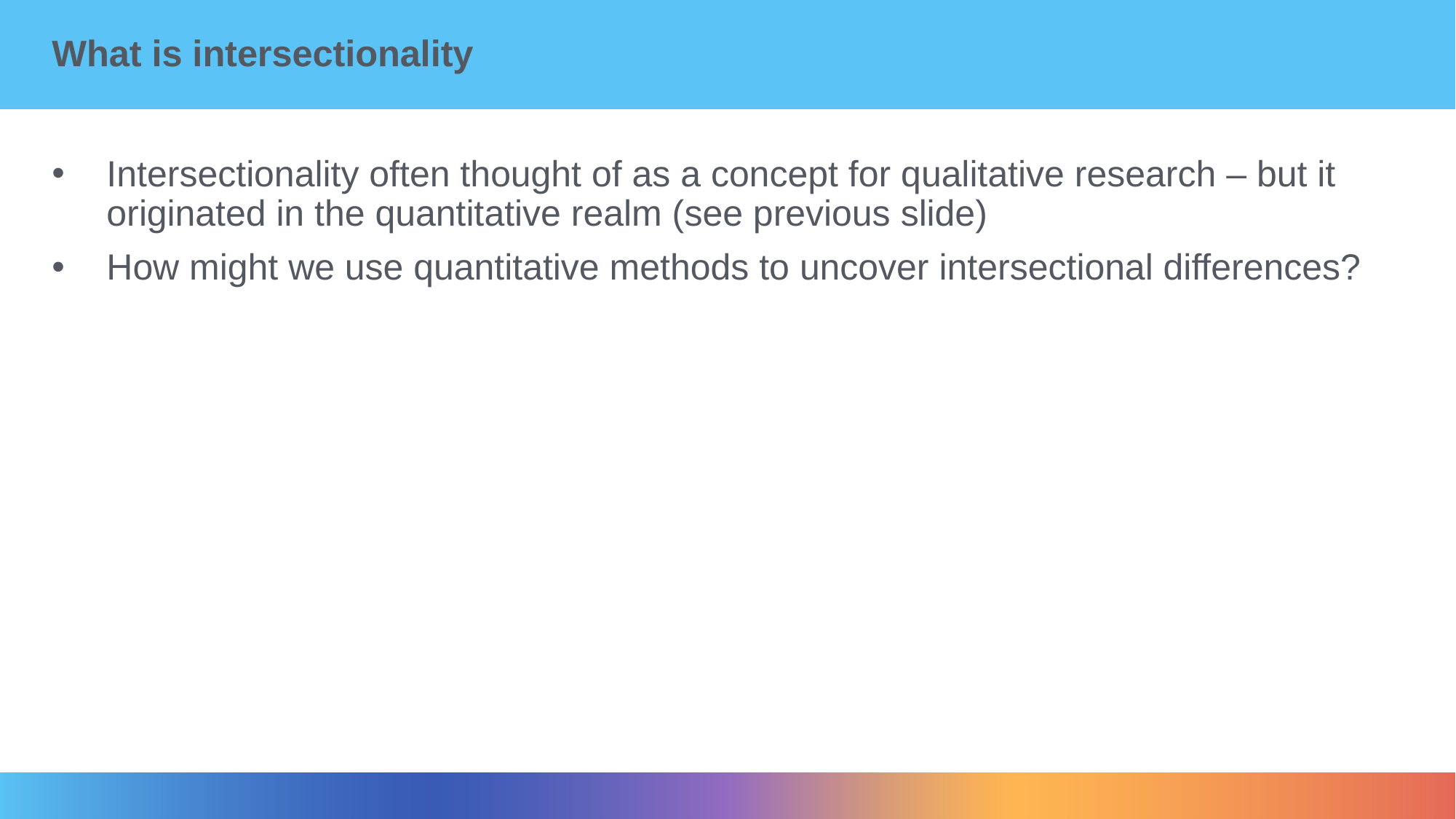

What is intersectionality
Intersectionality often thought of as a concept for qualitative research – but it originated in the quantitative realm (see previous slide)
How might we use quantitative methods to uncover intersectional differences?